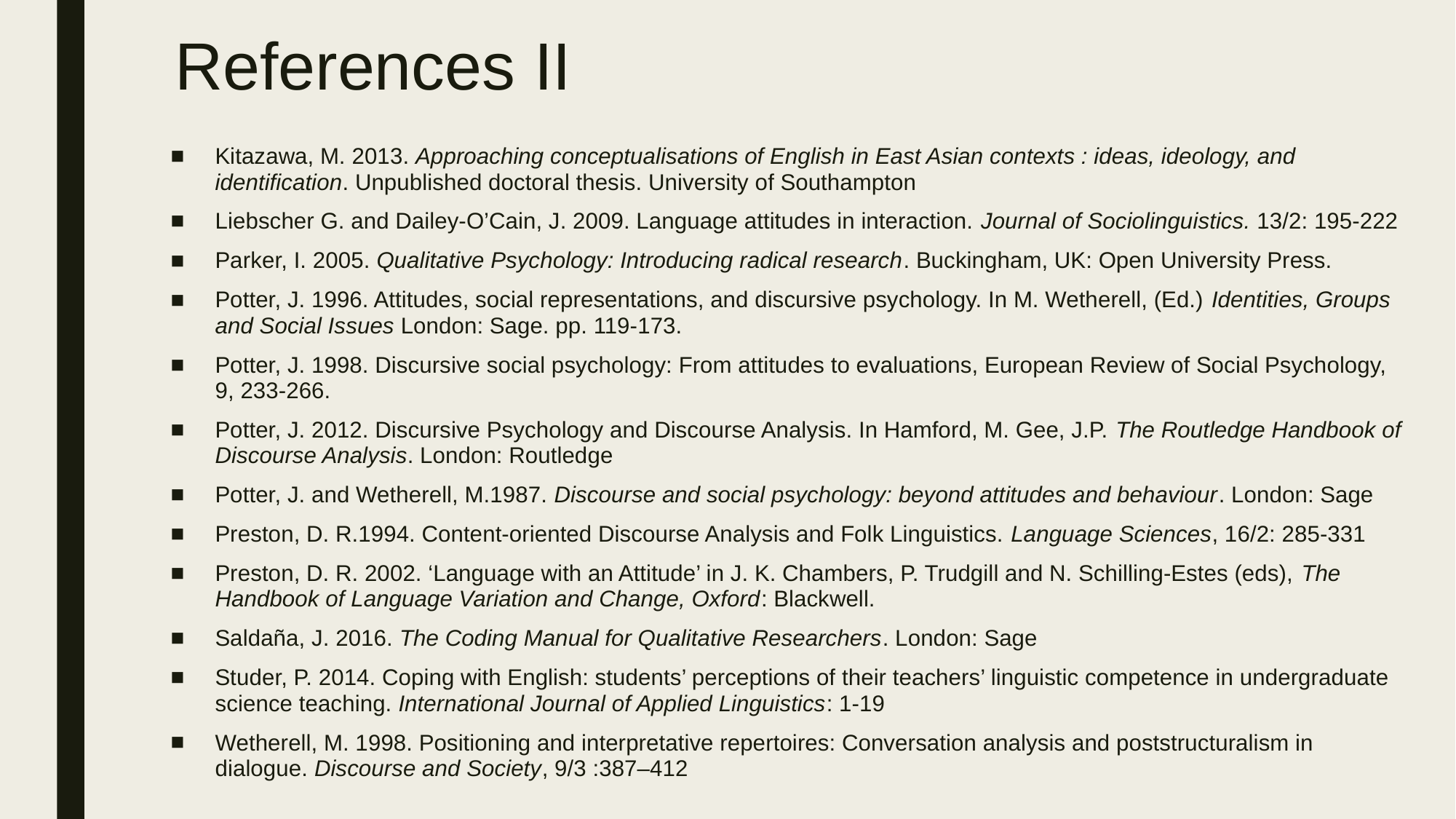

# References II
Kitazawa, M. 2013. Approaching conceptualisations of English in East Asian contexts : ideas, ideology, and identification. Unpublished doctoral thesis. University of Southampton
Liebscher G. and Dailey-O’Cain, J. 2009. Language attitudes in interaction. Journal of Sociolinguistics. 13/2: 195-222
Parker, I. 2005. Qualitative Psychology: Introducing radical research. Buckingham, UK: Open University Press.
Potter, J. 1996. Attitudes, social representations, and discursive psychology. In M. Wetherell, (Ed.) Identities, Groups and Social Issues London: Sage. pp. 119-173.
Potter, J. 1998. Discursive social psychology: From attitudes to evaluations, European Review of Social Psychology, 9, 233-266.
Potter, J. 2012. Discursive Psychology and Discourse Analysis. In Hamford, M. Gee, J.P. The Routledge Handbook of Discourse Analysis. London: Routledge
Potter, J. and Wetherell, M.1987. Discourse and social psychology: beyond attitudes and behaviour. London: Sage
Preston, D. R.1994. Content-oriented Discourse Analysis and Folk Linguistics. Language Sciences, 16/2: 285-331
Preston, D. R. 2002. ‘Language with an Attitude’ in J. K. Chambers, P. Trudgill and N. Schilling-Estes (eds), The Handbook of Language Variation and Change, Oxford: Blackwell.
Saldaña, J. 2016. The Coding Manual for Qualitative Researchers. London: Sage
Studer, P. 2014. Coping with English: students’ perceptions of their teachers’ linguistic competence in undergraduate science teaching. International Journal of Applied Linguistics: 1-19
Wetherell, M. 1998. Positioning and interpretative repertoires: Conversation analysis and poststructuralism in dialogue. Discourse and Society, 9/3 :387–412